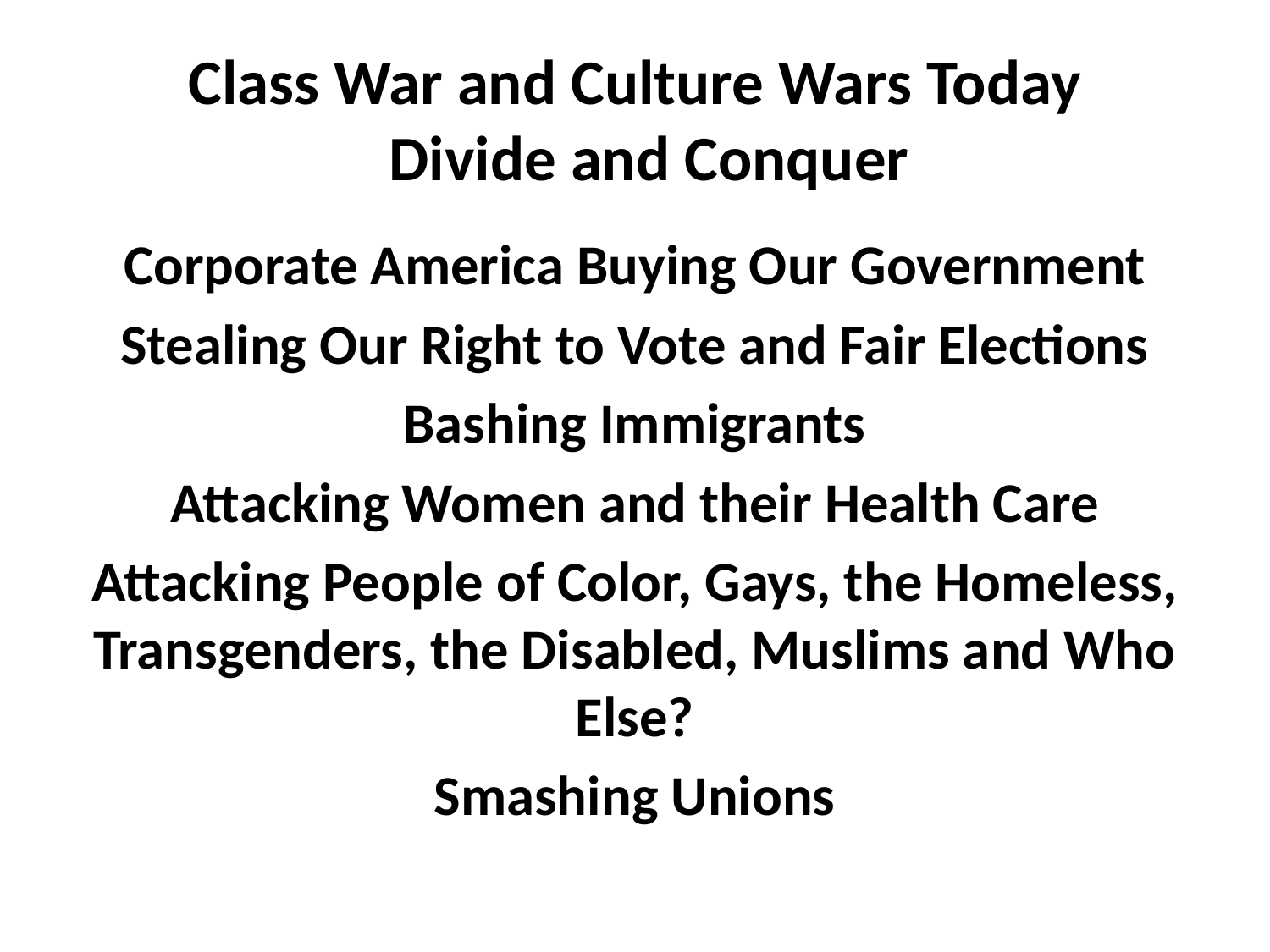

# Class War and Culture Wars Today Divide and Conquer
Corporate America Buying Our Government
Stealing Our Right to Vote and Fair Elections
Bashing Immigrants
Attacking Women and their Health Care
Attacking People of Color, Gays, the Homeless, Transgenders, the Disabled, Muslims and Who Else?
Smashing Unions